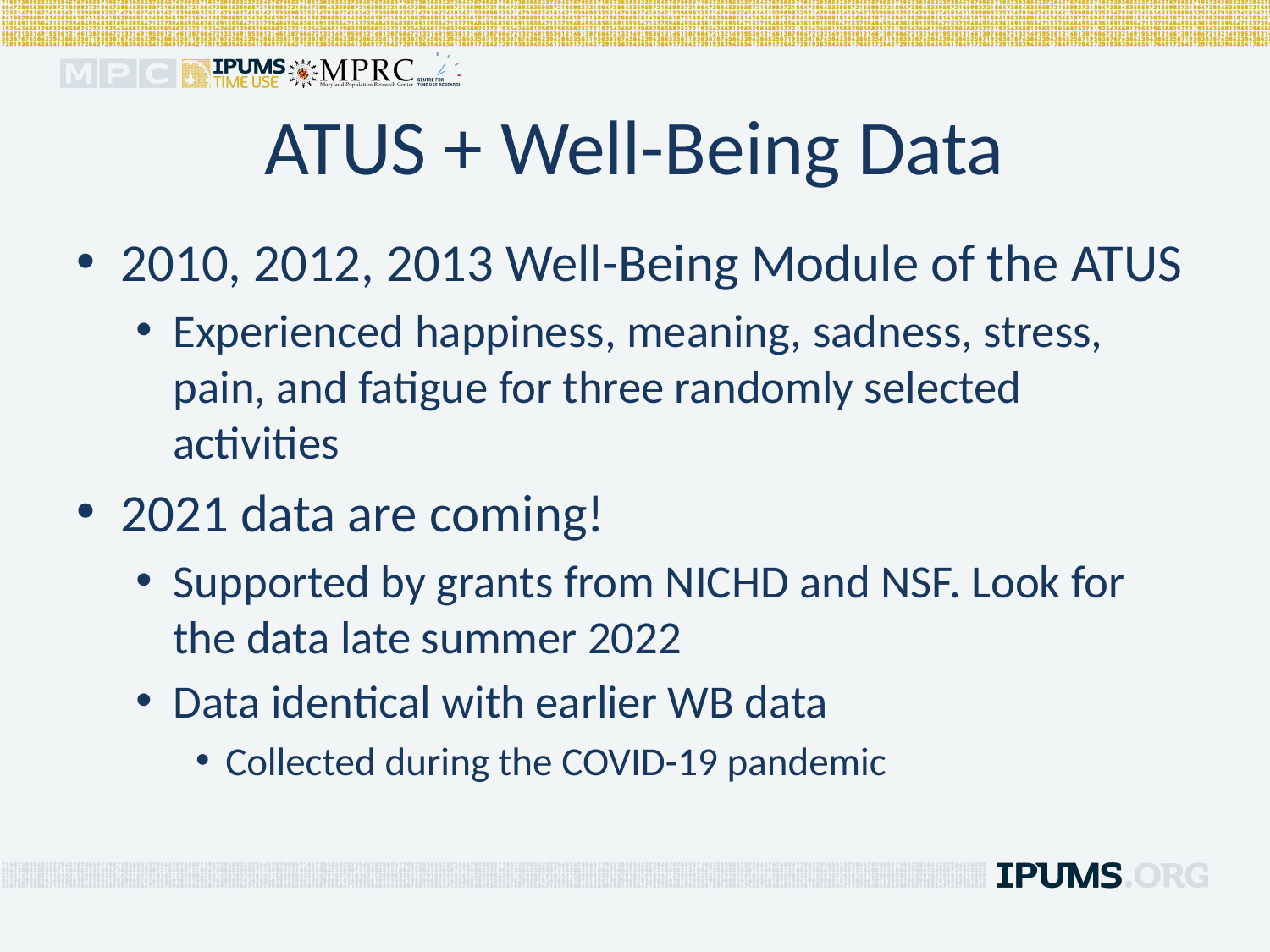

# ATUS + Well-Being Data
2010, 2012, 2013 Well-Being Module of the ATUS
Experienced happiness, meaning, sadness, stress, pain, and fatigue for three randomly selected activities
2021 data are coming!
Supported by grants from NICHD and NSF. Look for the data late summer 2022
Data identical with earlier WB data
Collected during the COVID-19 pandemic